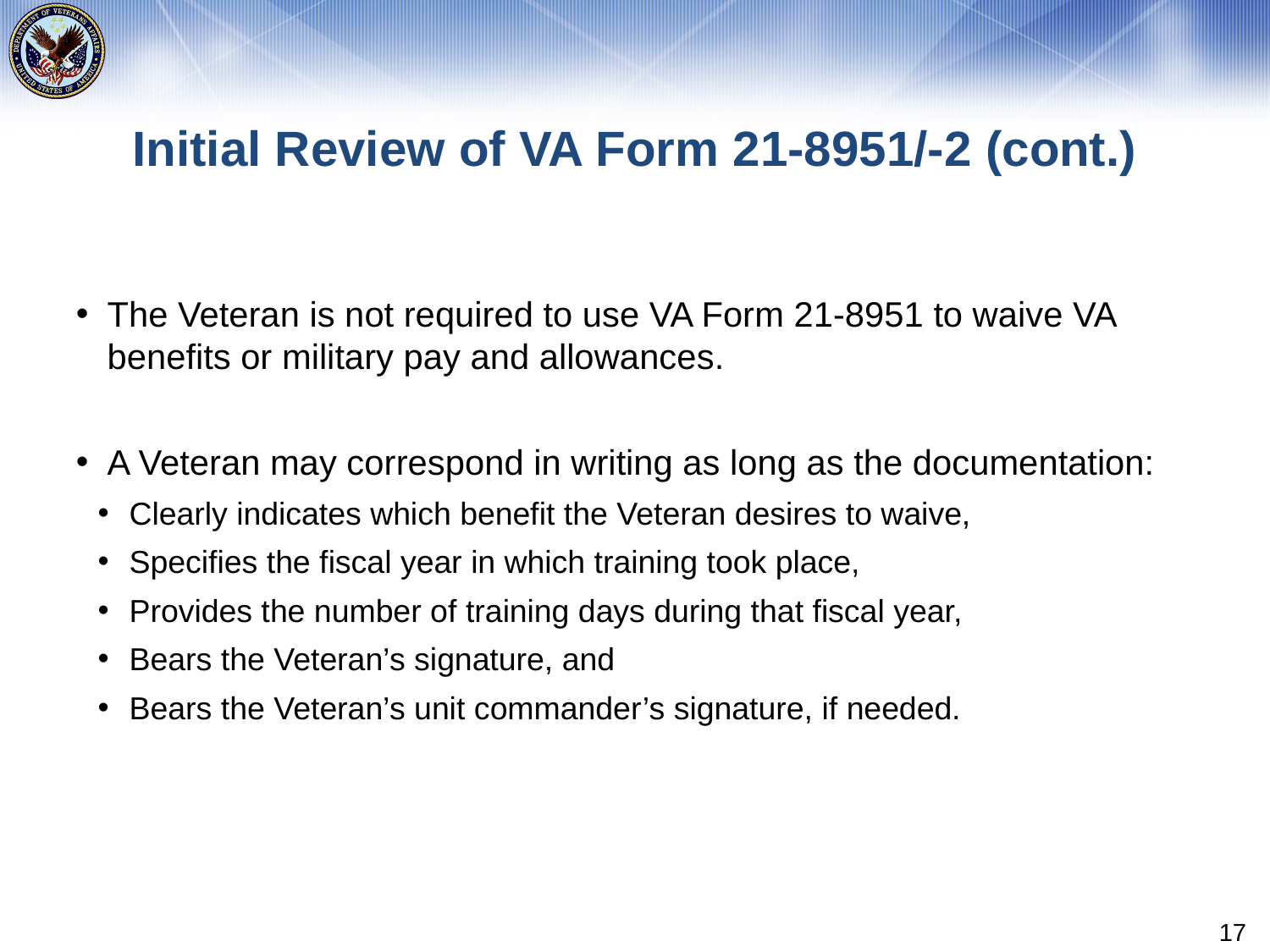

# Initial Review of VA Form 21-8951/-2 (cont.)
The Veteran is not required to use VA Form 21-8951 to waive VA benefits or military pay and allowances.

A Veteran may correspond in writing as long as the documentation:
Clearly indicates which benefit the Veteran desires to waive,
Specifies the fiscal year in which training took place,
Provides the number of training days during that fiscal year,
Bears the Veteran’s signature, and
Bears the Veteran’s unit commander’s signature, if needed.
17